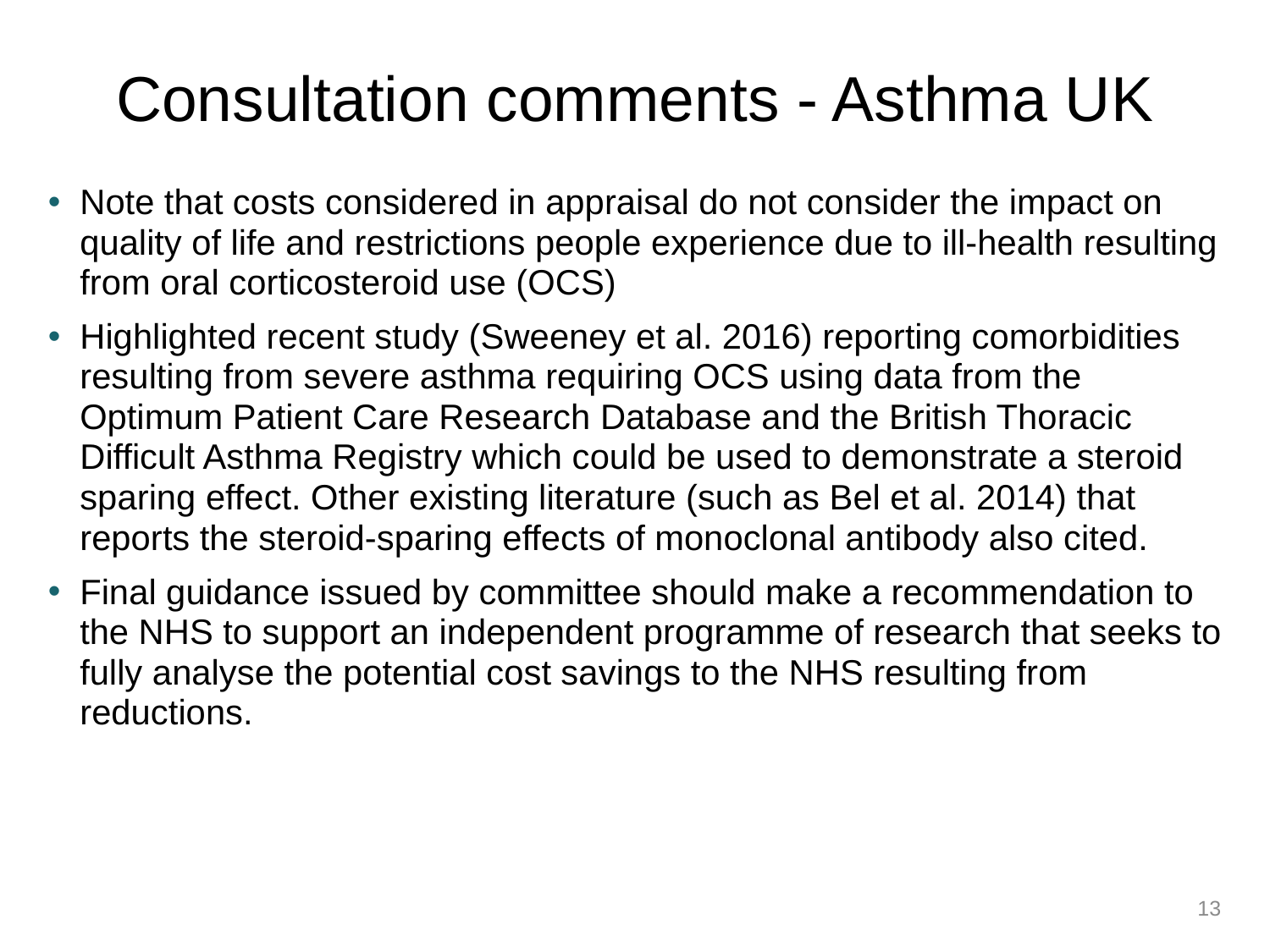

# Consultation comments - Asthma UK
Note that costs considered in appraisal do not consider the impact on quality of life and restrictions people experience due to ill-health resulting from oral corticosteroid use (OCS)
Highlighted recent study (Sweeney et al. 2016) reporting comorbidities resulting from severe asthma requiring OCS using data from the Optimum Patient Care Research Database and the British Thoracic Difficult Asthma Registry which could be used to demonstrate a steroid sparing effect. Other existing literature (such as Bel et al. 2014) that reports the steroid-sparing effects of monoclonal antibody also cited.
Final guidance issued by committee should make a recommendation to the NHS to support an independent programme of research that seeks to fully analyse the potential cost savings to the NHS resulting from reductions.

13